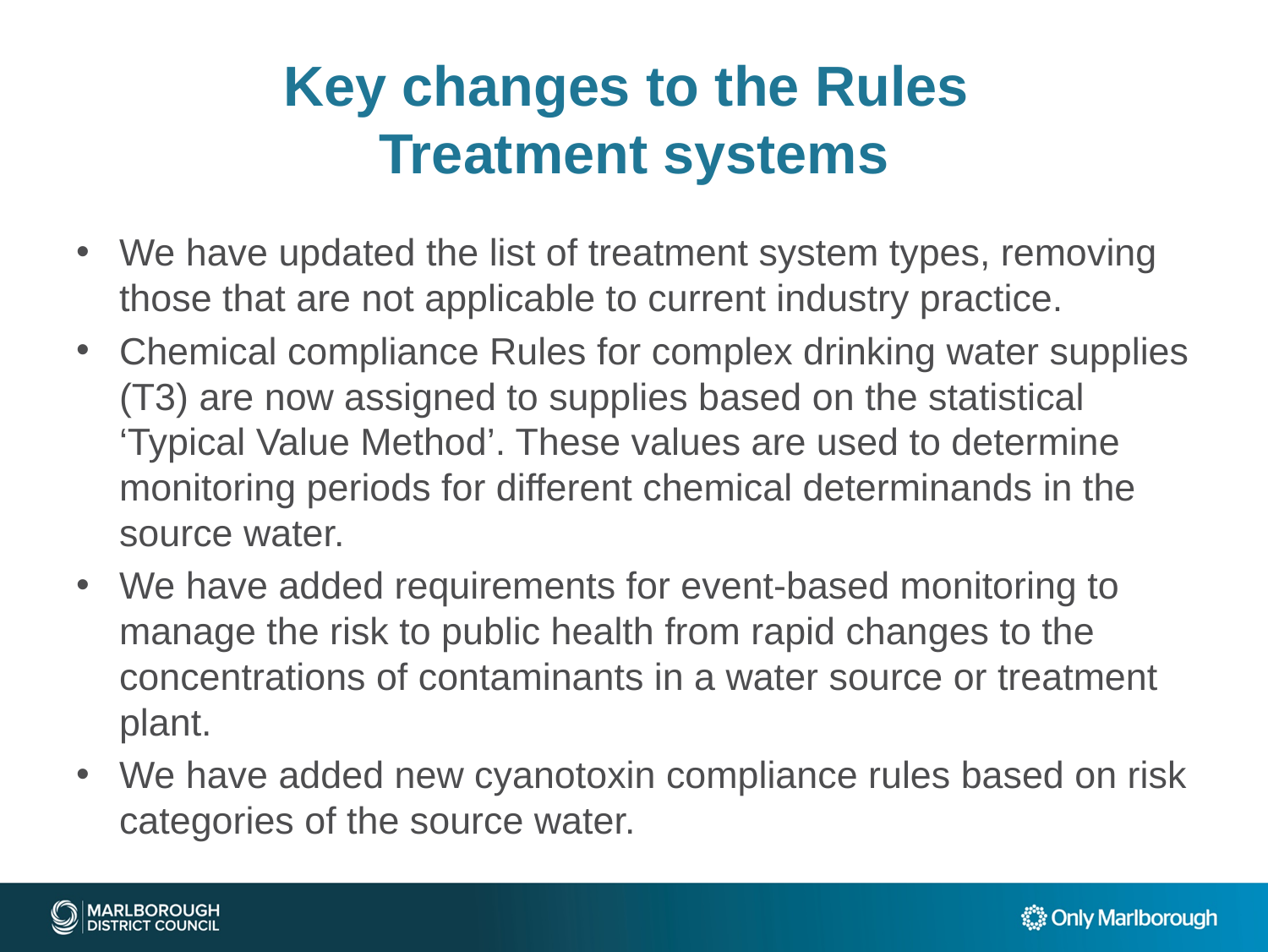

# Key changes to the Rules Treatment systems
We have updated the list of treatment system types, removing those that are not applicable to current industry practice.
Chemical compliance Rules for complex drinking water supplies (T3) are now assigned to supplies based on the statistical ‘Typical Value Method’. These values are used to determine monitoring periods for different chemical determinands in the source water.
We have added requirements for event-based monitoring to manage the risk to public health from rapid changes to the concentrations of contaminants in a water source or treatment plant.
We have added new cyanotoxin compliance rules based on risk categories of the source water.